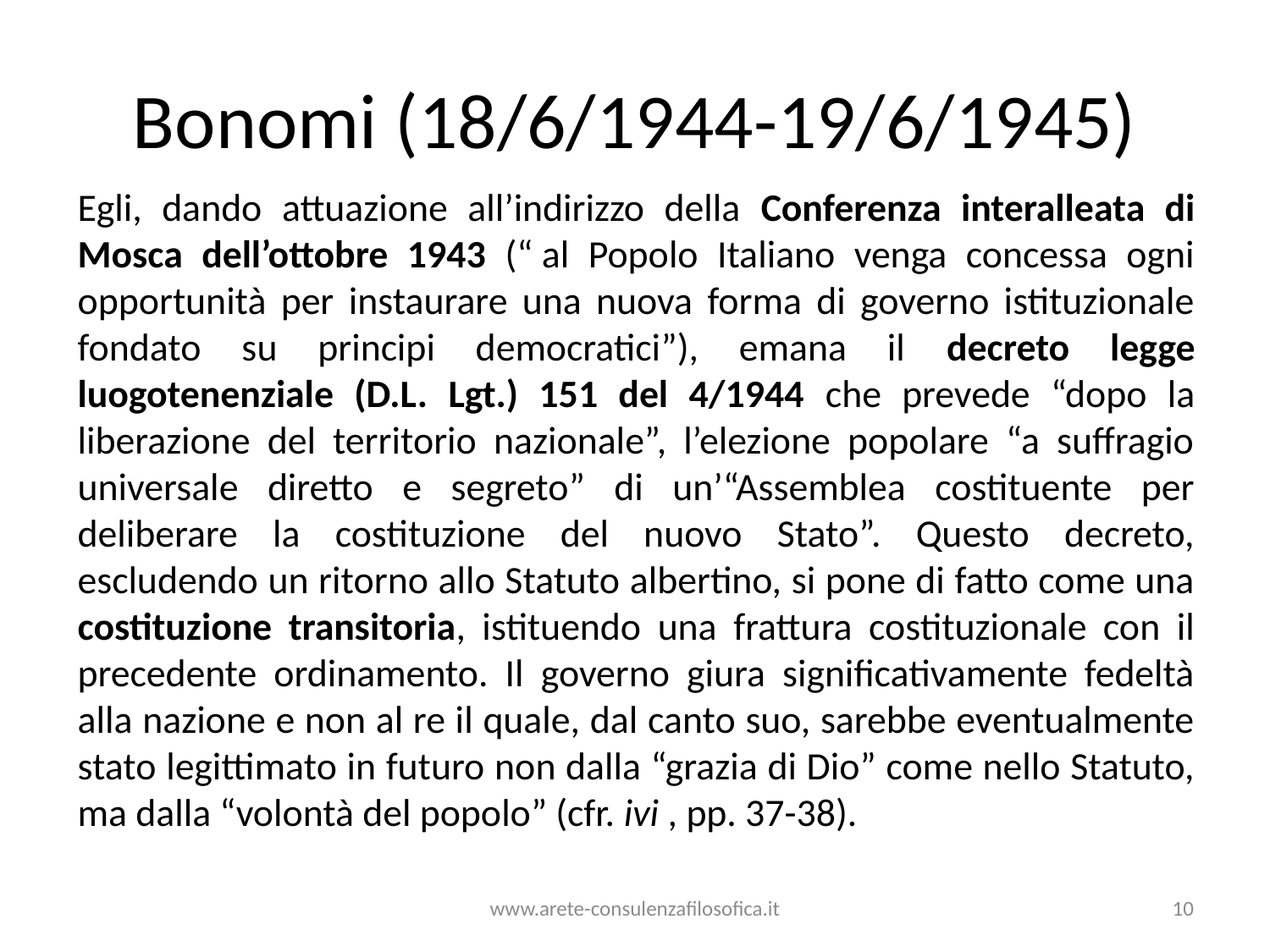

# Bonomi (18/6/1944-19/6/1945)
Egli, dando attuazione all’indirizzo della Conferenza interalleata di Mosca dell’ottobre 1943 (“ al Popolo Italiano venga concessa ogni opportunità per instaurare una nuova forma di governo istituzionale fondato su principi democratici”), emana il decreto legge luogotenenziale (D.L. Lgt.) 151 del 4/1944 che prevede “dopo la liberazione del territorio nazionale”, l’elezione popolare “a suffragio universale diretto e segreto” di un’“Assemblea costituente per deliberare la costituzione del nuovo Stato”. Questo decreto, escludendo un ritorno allo Statuto albertino, si pone di fatto come una costituzione transitoria, istituendo una frattura costituzionale con il precedente ordinamento. Il governo giura significativamente fedeltà alla nazione e non al re il quale, dal canto suo, sarebbe eventualmente stato legittimato in futuro non dalla “grazia di Dio” come nello Statuto, ma dalla “volontà del popolo” (cfr. ivi , pp. 37-38).
www.arete-consulenzafilosofica.it
10